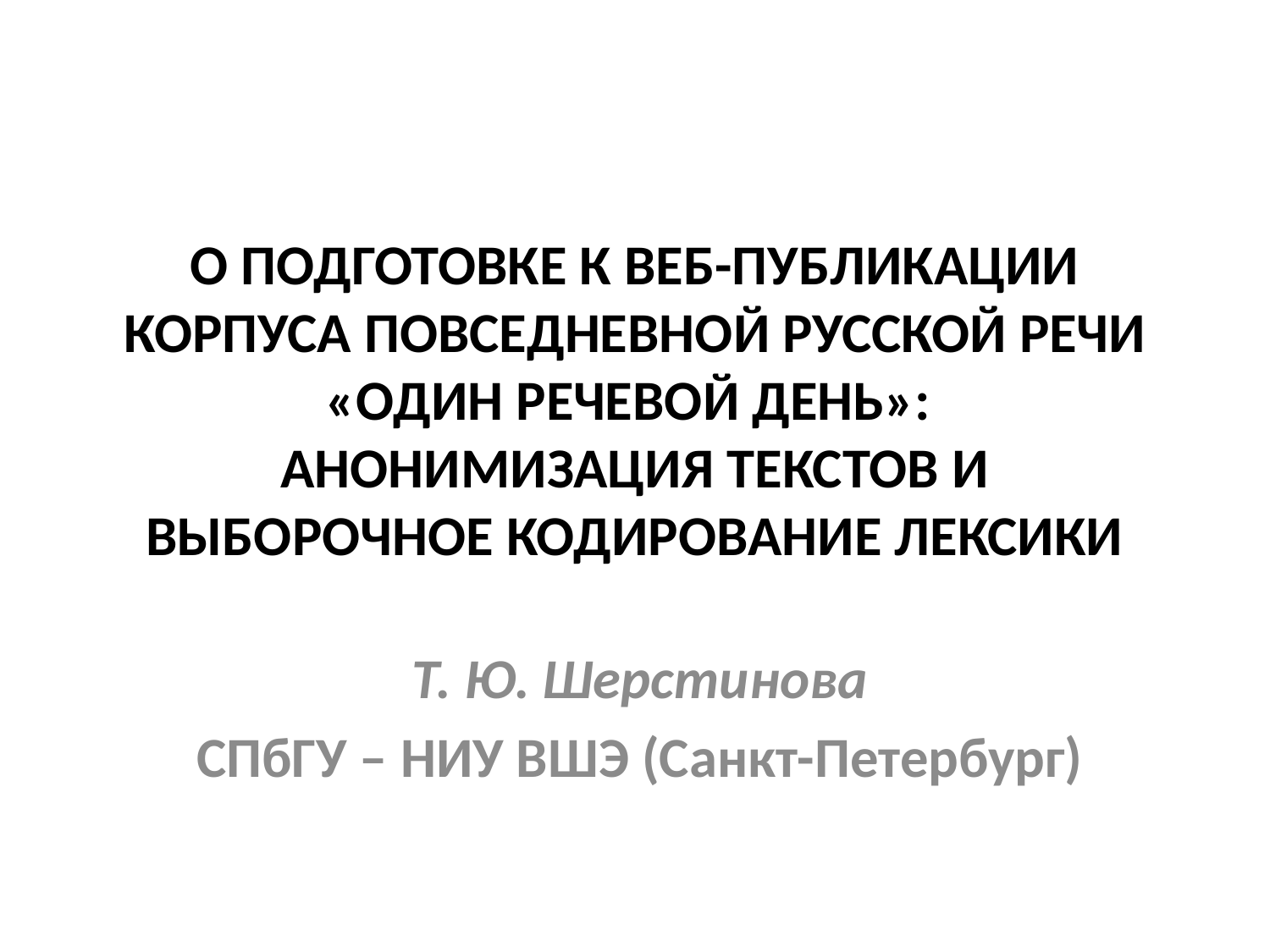

# О ПОДГОТОВКЕ К ВЕБ-ПУБЛИКАЦИИ КОРПУСА ПОВСЕДНЕВНОЙ РУССКОЙ РЕЧИ «ОДИН РЕЧЕВОЙ ДЕНЬ»: АНОНИМИЗАЦИЯ ТЕКСТОВ И ВЫБОРОЧНОЕ КОДИРОВАНИЕ ЛЕКСИКИ
Т. Ю. Шерстинова
СПбГУ – НИУ ВШЭ (Санкт-Петербург)